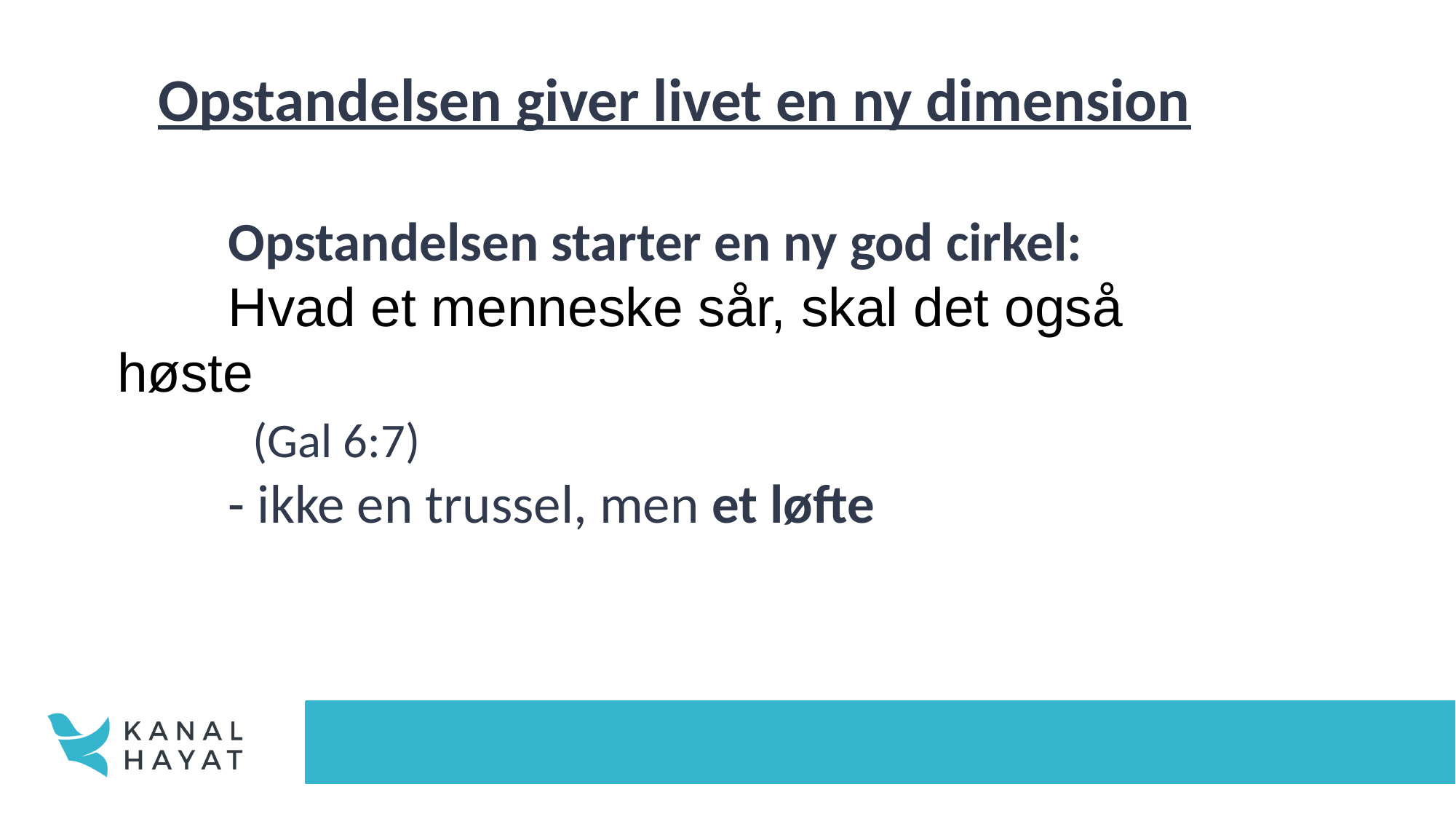

Opstandelsen giver livet en ny dimension

         Opstandelsen starter en ny god cirkel:
         Hvad et menneske sår, skal det også høste
         (Gal 6:7)
         - ikke en trussel, men et løfte